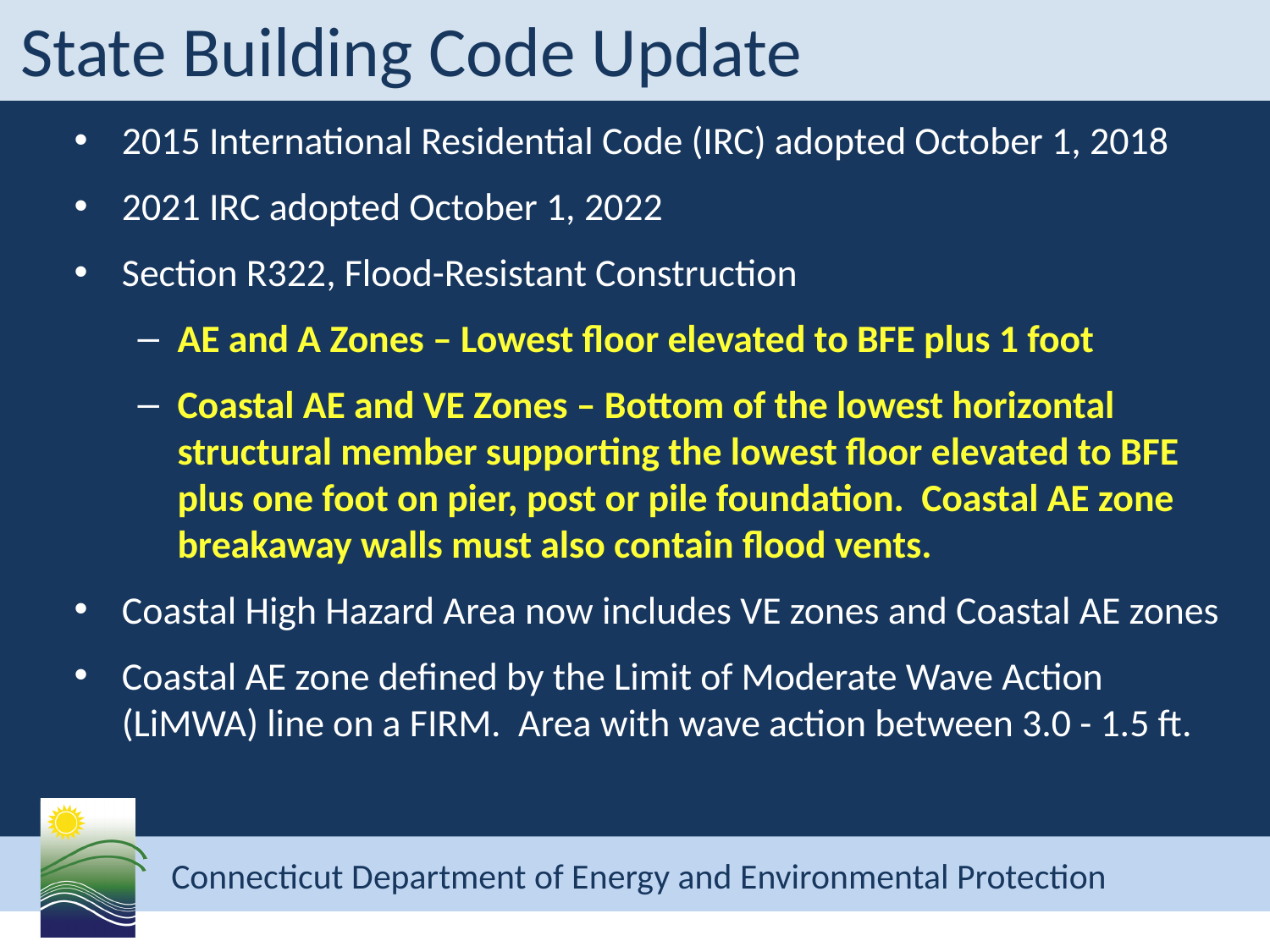

# State Building Code Update
2015 International Residential Code (IRC) adopted October 1, 2018
2021 IRC adopted October 1, 2022
Section R322, Flood-Resistant Construction
AE and A Zones – Lowest floor elevated to BFE plus 1 foot
Coastal AE and VE Zones – Bottom of the lowest horizontal structural member supporting the lowest floor elevated to BFE plus one foot on pier, post or pile foundation.  Coastal AE zone breakaway walls must also contain flood vents.
Coastal High Hazard Area now includes VE zones and Coastal AE zones
Coastal AE zone defined by the Limit of Moderate Wave Action (LiMWA) line on a FIRM.  Area with wave action between 3.0 - 1.5 ft.